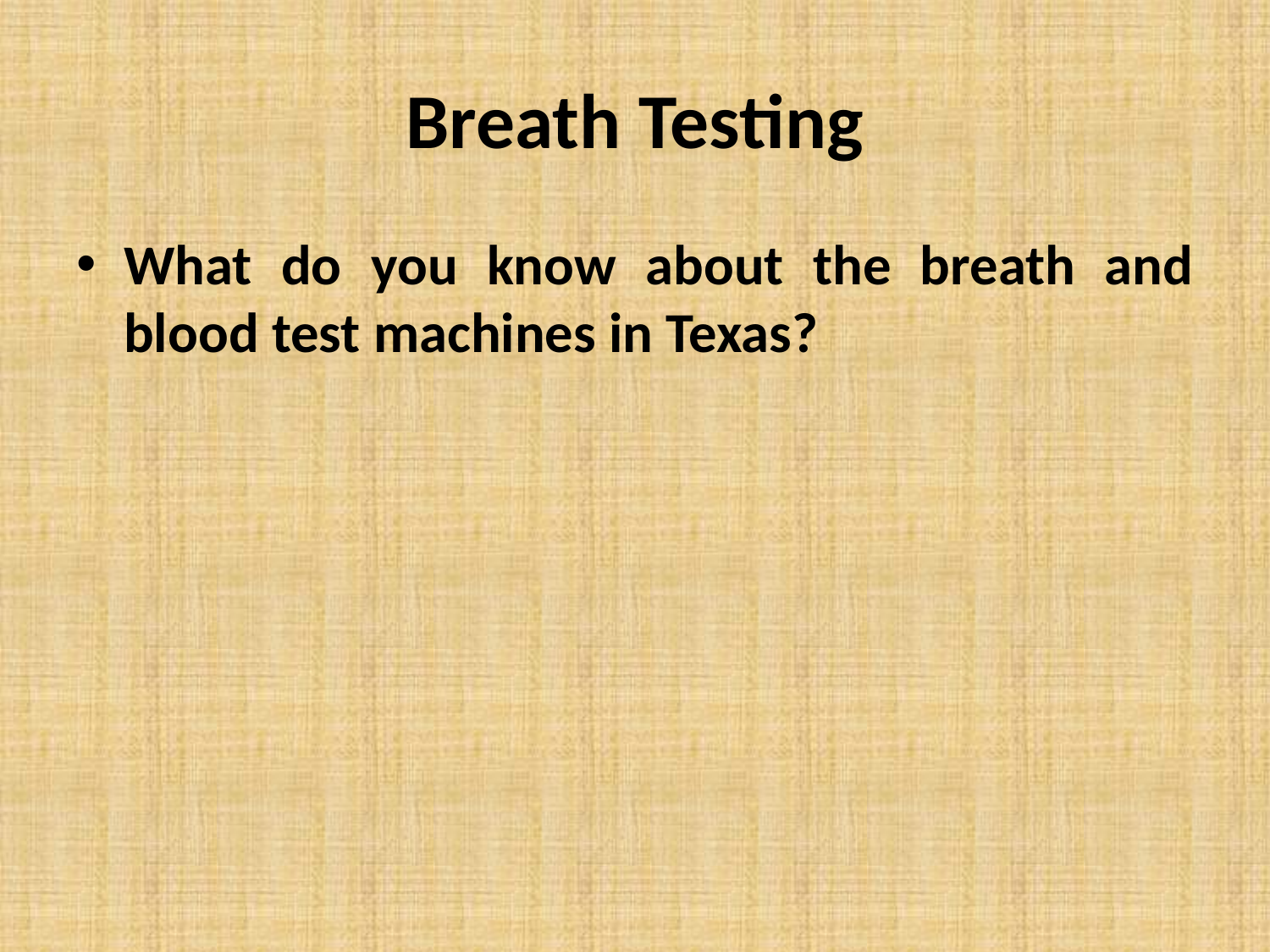

# Breath Testing
What do you know about the breath and blood test machines in Texas?